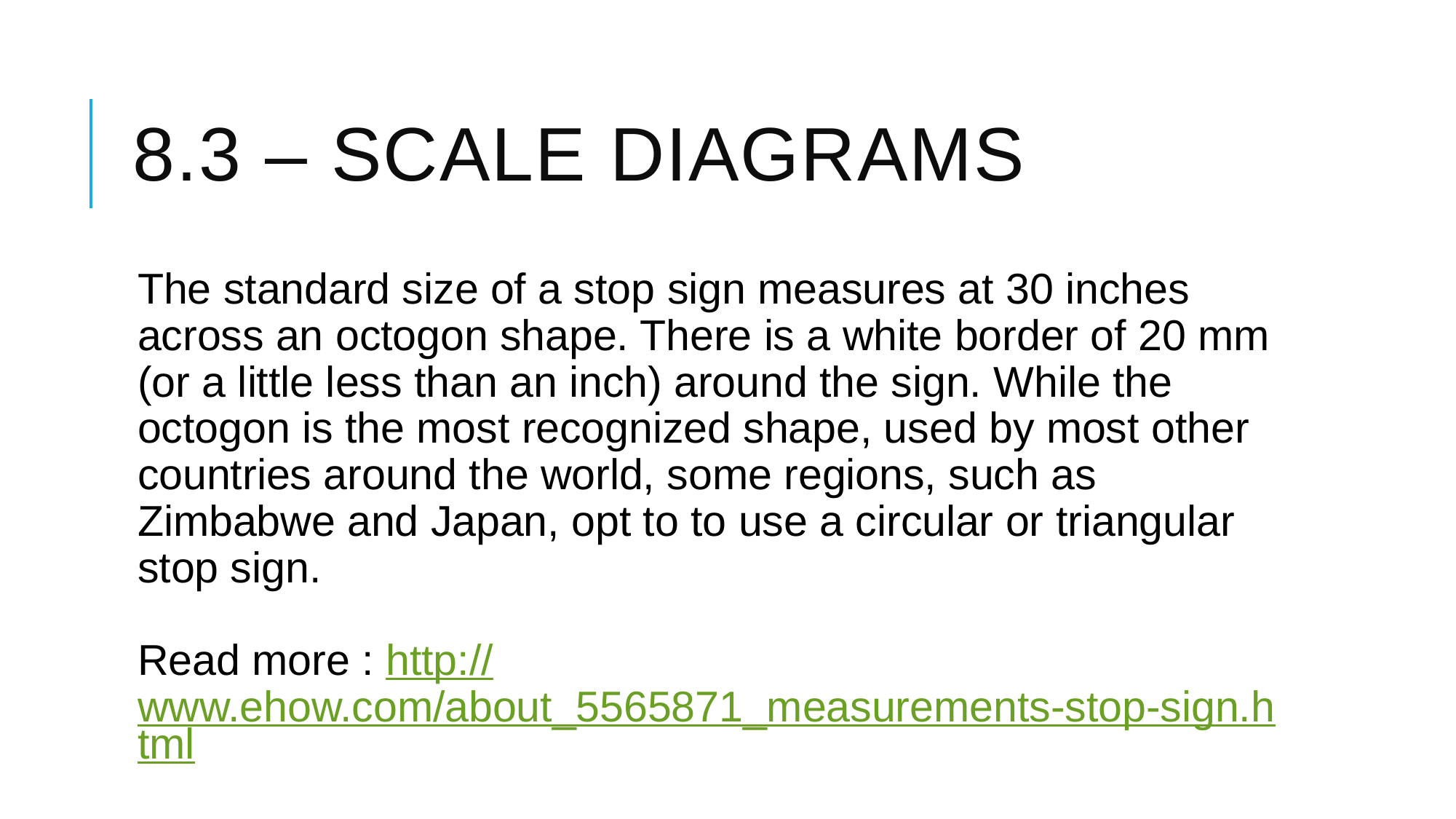

# 8.3 – Scale Diagrams
The standard size of a stop sign measures at 30 inches across an octogon shape. There is a white border of 20 mm (or a little less than an inch) around the sign. While the octogon is the most recognized shape, used by most other countries around the world, some regions, such as Zimbabwe and Japan, opt to to use a circular or triangular stop sign.
Read more : http://www.ehow.com/about_5565871_measurements-stop-sign.html